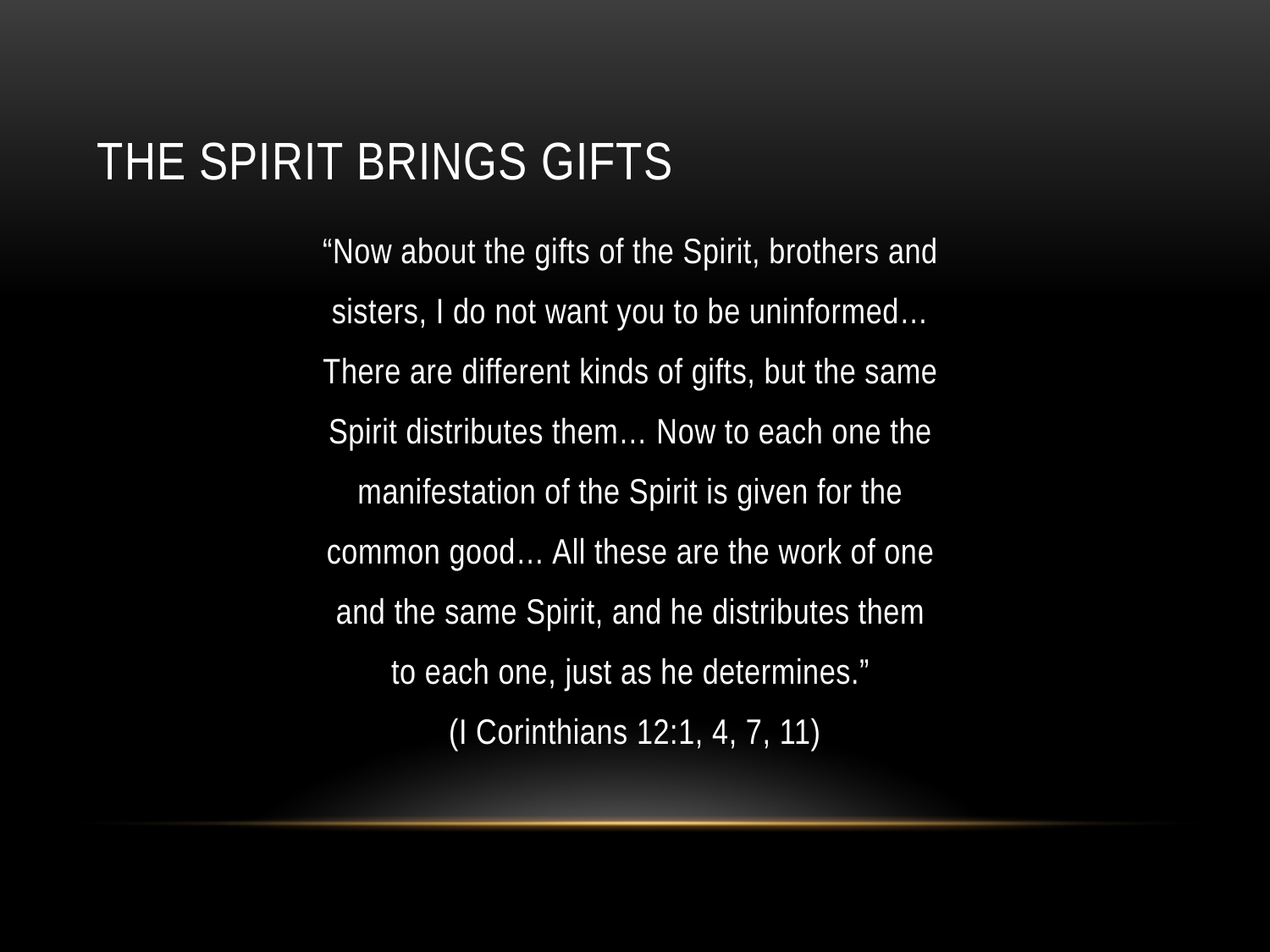

# The Spirit Brings Gifts
“Now about the gifts of the Spirit, brothers and
sisters, I do not want you to be uninformed…
There are different kinds of gifts, but the same
Spirit distributes them… Now to each one the
manifestation of the Spirit is given for the
common good… All these are the work of one
and the same Spirit, and he distributes them
to each one, just as he determines.”
(I Corinthians 12:1, 4, 7, 11)